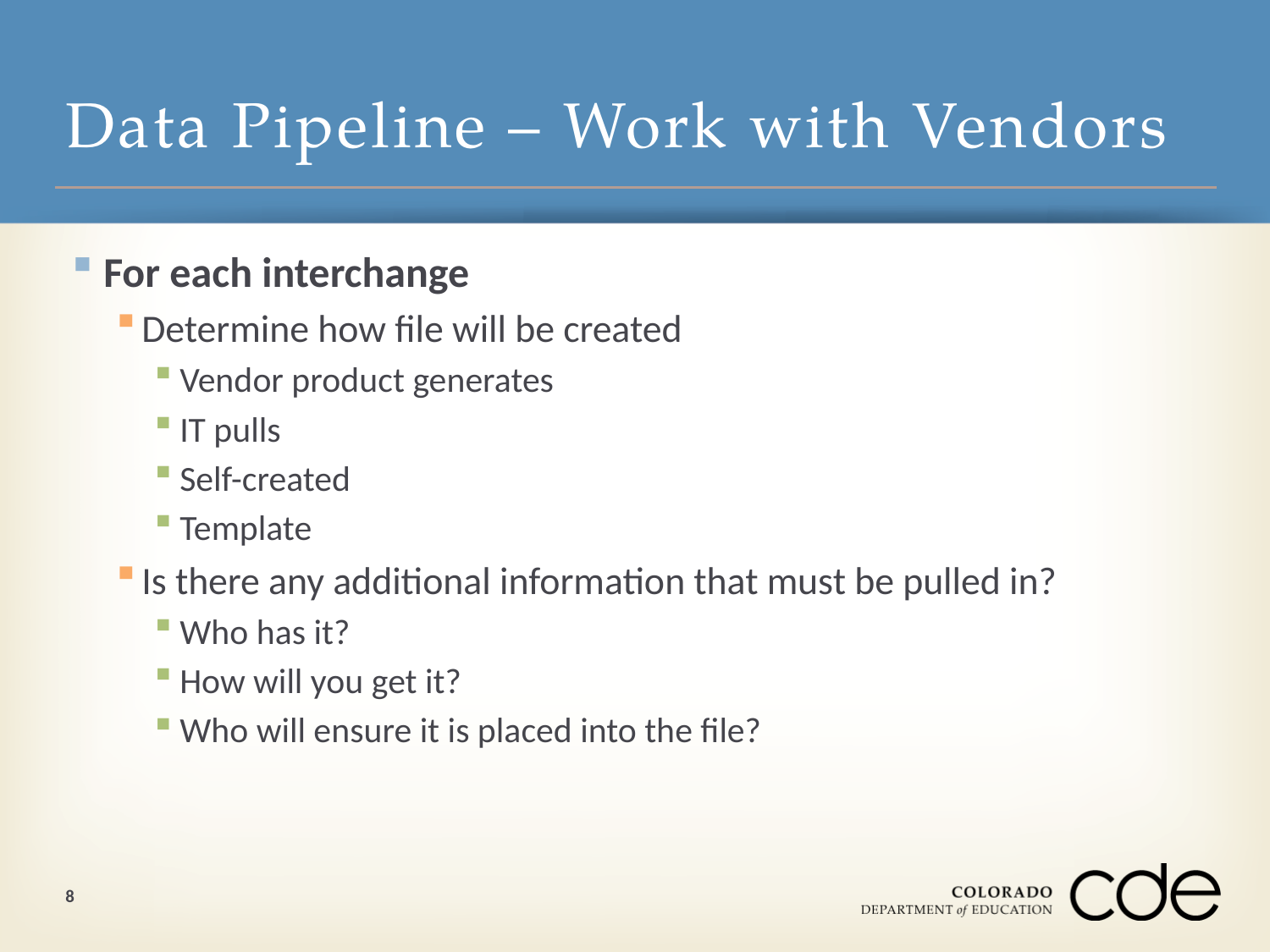

# Data Pipeline – Work with Vendors
For each interchange
Determine how file will be created
Vendor product generates
IT pulls
Self-created
Template
Is there any additional information that must be pulled in?
Who has it?
How will you get it?
Who will ensure it is placed into the file?
8